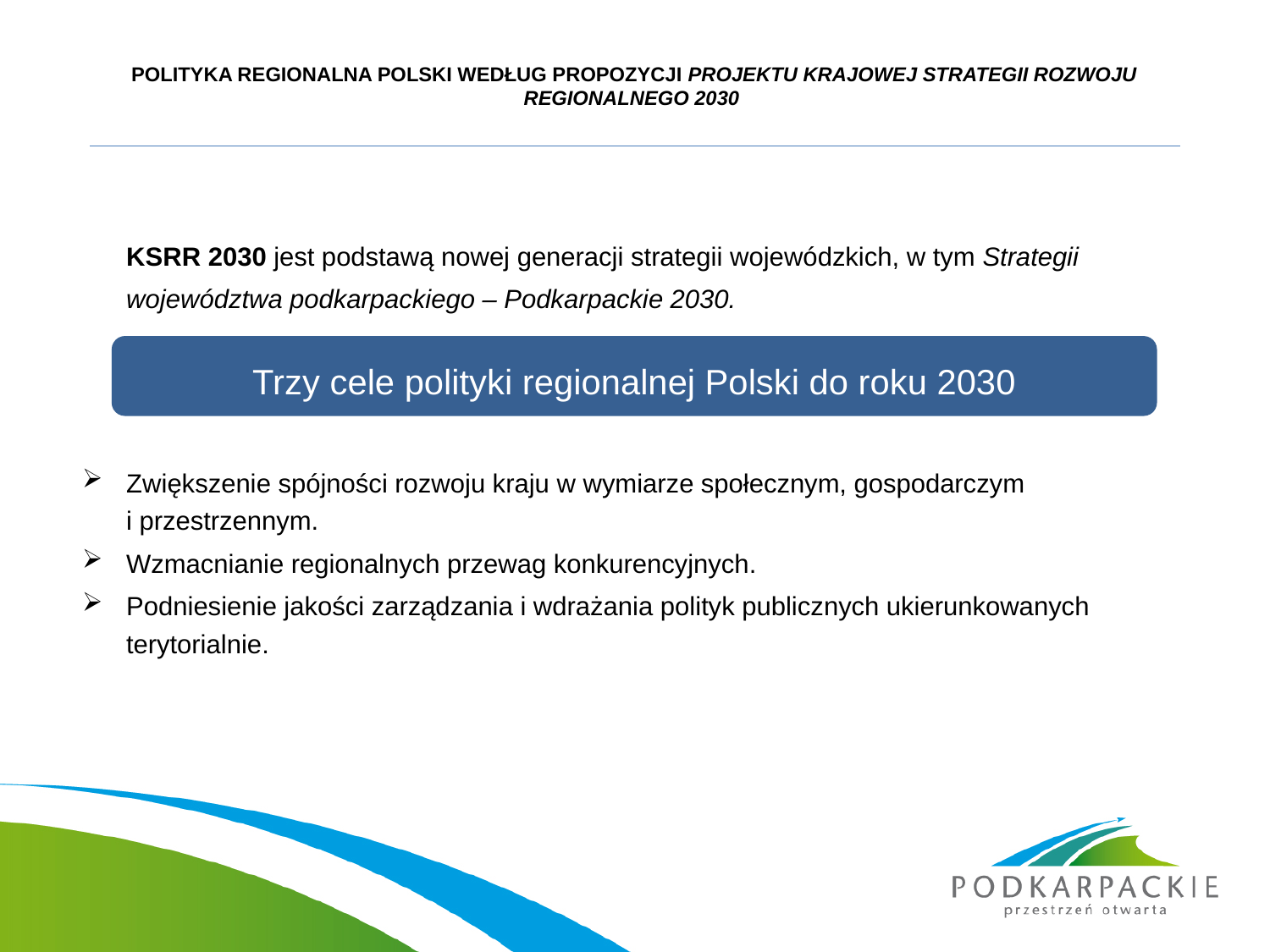

# POLITYKA REGIONALNA POLSKI WEDŁUG PROPOZYCJI PROJEKTU KRAJOWEJ STRATEGII ROZWOJU REGIONALNEGO 2030
 	KSRR 2030 jest podstawą nowej generacji strategii wojewódzkich, w tym Strategii województwa podkarpackiego – Podkarpackie 2030.

Zwiększenie spójności rozwoju kraju w wymiarze społecznym, gospodarczym
i przestrzennym.
Wzmacnianie regionalnych przewag konkurencyjnych.
Podniesienie jakości zarządzania i wdrażania polityk publicznych ukierunkowanych terytorialnie.

Trzy cele polityki regionalnej Polski do roku 2030